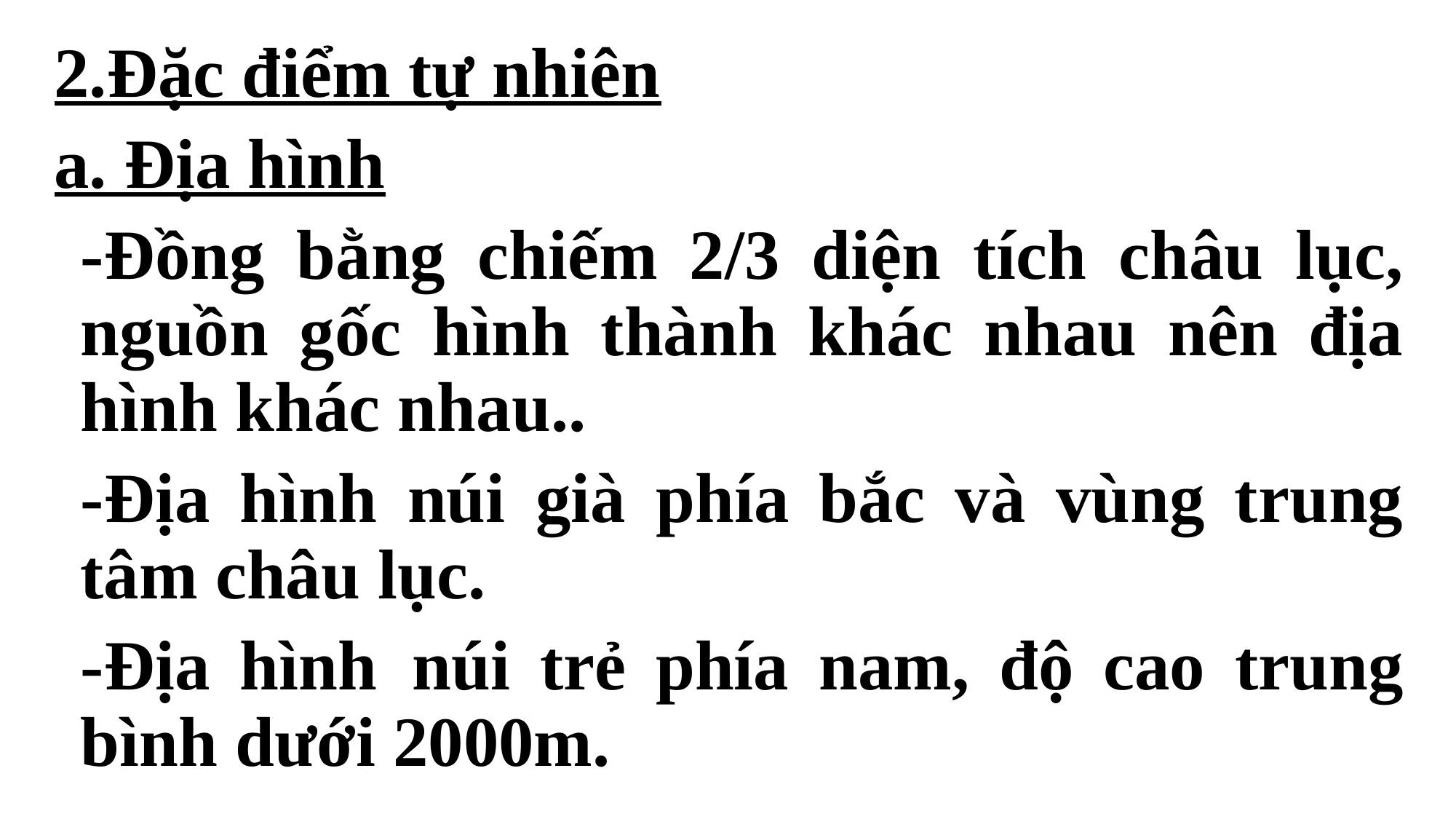

2.Đặc điểm tự nhiên
a. Địa hình
-Đồng bằng chiếm 2/3 diện tích châu lục, nguồn gốc hình thành khác nhau nên địa hình khác nhau..
-Địa hình núi già phía bắc và vùng trung tâm châu lục.
-Địa hình  núi trẻ phía nam, độ cao trung bình dưới 2000m.